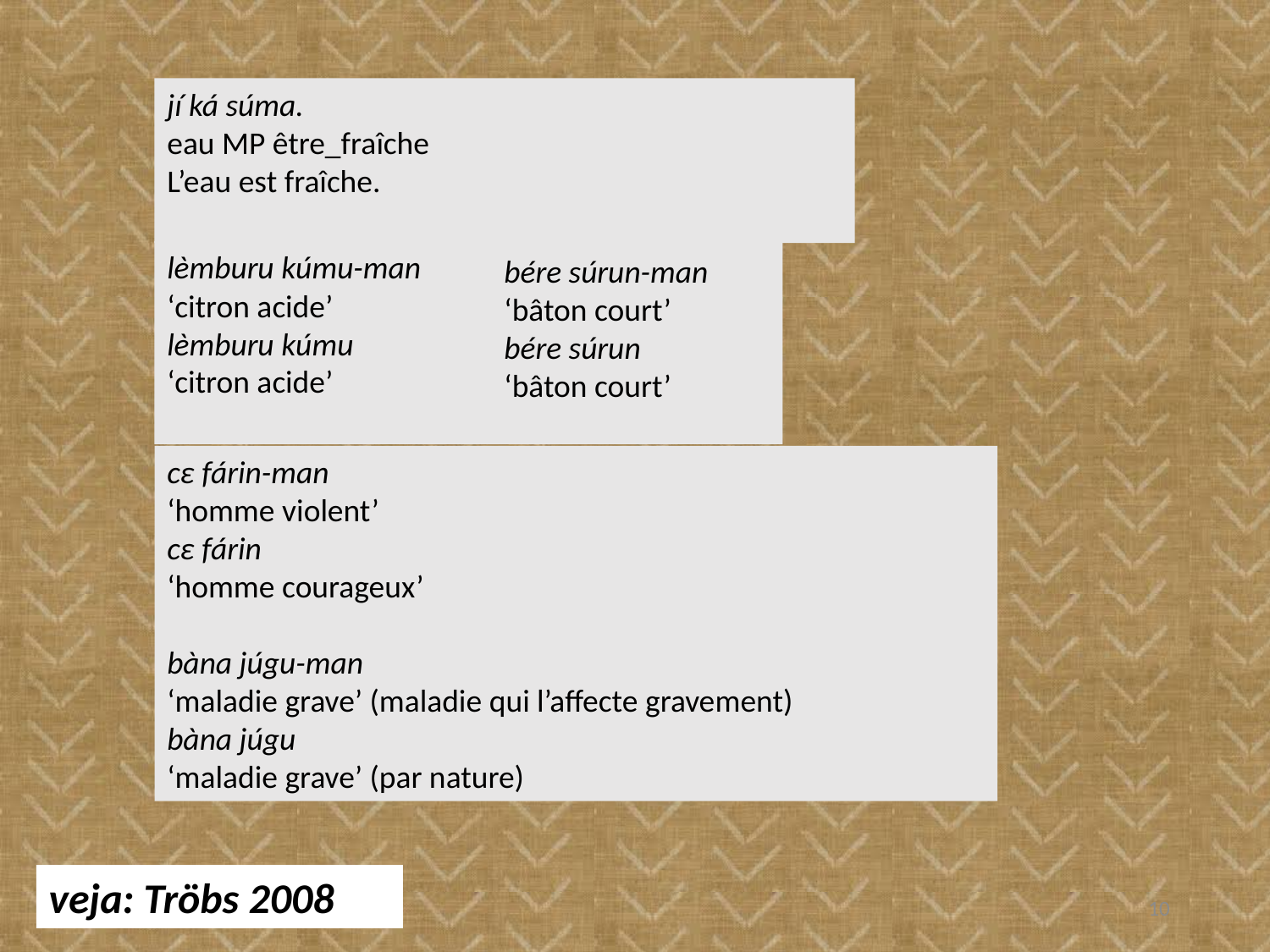

jí ká súma.
eau MP être_fraîche
L’eau est fraîche.

lèmburu kúmu-man
‘citron acide’
lèmburu kúmu
‘citron acide’

bére súrun-man
‘bâton court’
bére súrun
‘bâton court’
cɛ fárin-man
‘homme violent’
cɛ fárin
‘homme courageux’

bàna júgu-man
‘maladie grave’ (maladie qui l’affecte gravement)
bàna júgu
‘maladie grave’ (par nature)
veja: Tröbs 2008
10